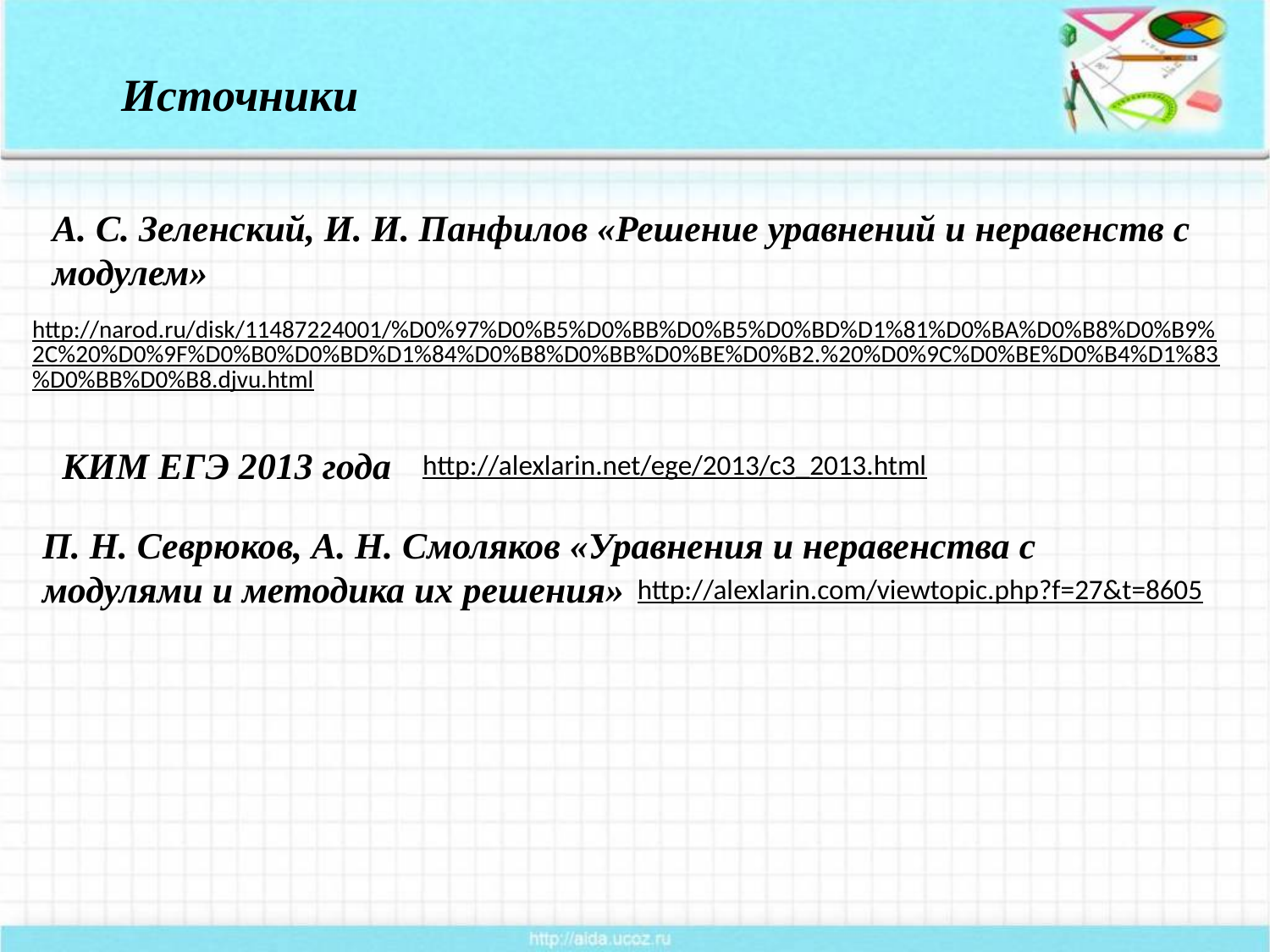

Источники
А. С. Зеленский, И. И. Панфилов «Решение уравнений и неравенств с модулем»
http://narod.ru/disk/11487224001/%D0%97%D0%B5%D0%BB%D0%B5%D0%BD%D1%81%D0%BA%D0%B8%D0%B9%2C%20%D0%9F%D0%B0%D0%BD%D1%84%D0%B8%D0%BB%D0%BE%D0%B2.%20%D0%9C%D0%BE%D0%B4%D1%83%D0%BB%D0%B8.djvu.html
КИМ ЕГЭ 2013 года
http://alexlarin.net/ege/2013/c3_2013.html
П. Н. Севрюков, А. Н. Смоляков «Уравнения и неравенства с модулями и методика их решения»
http://alexlarin.com/viewtopic.php?f=27&t=8605